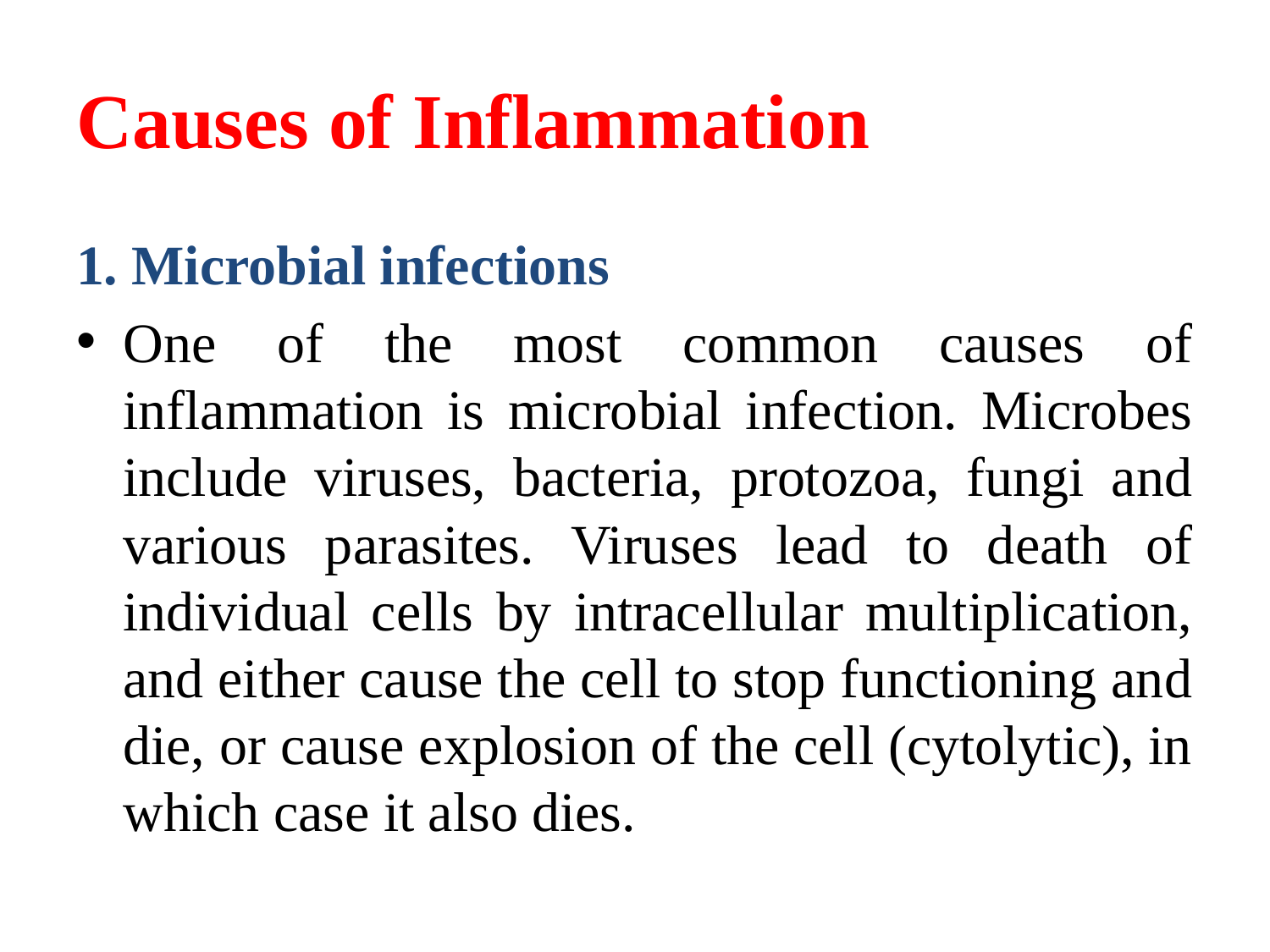

# Causes of Inflammation
1. Microbial infections
One of the most common causes of inflammation is microbial infection. Microbes include viruses, bacteria, protozoa, fungi and various parasites. Viruses lead to death of individual cells by intracellular multiplication, and either cause the cell to stop functioning and die, or cause explosion of the cell (cytolytic), in which case it also dies.